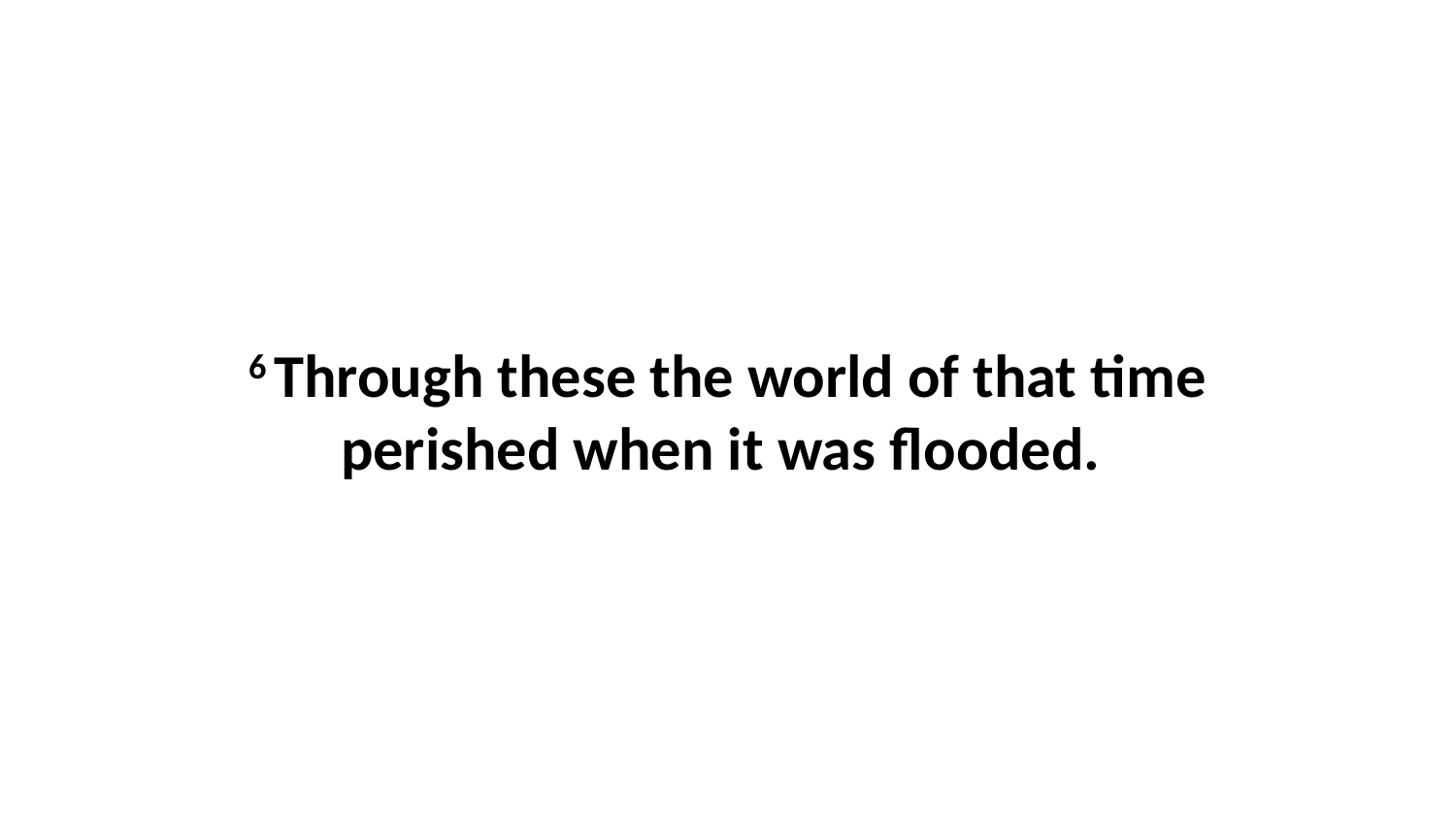

6 Through these the world of that time perished when it was flooded.